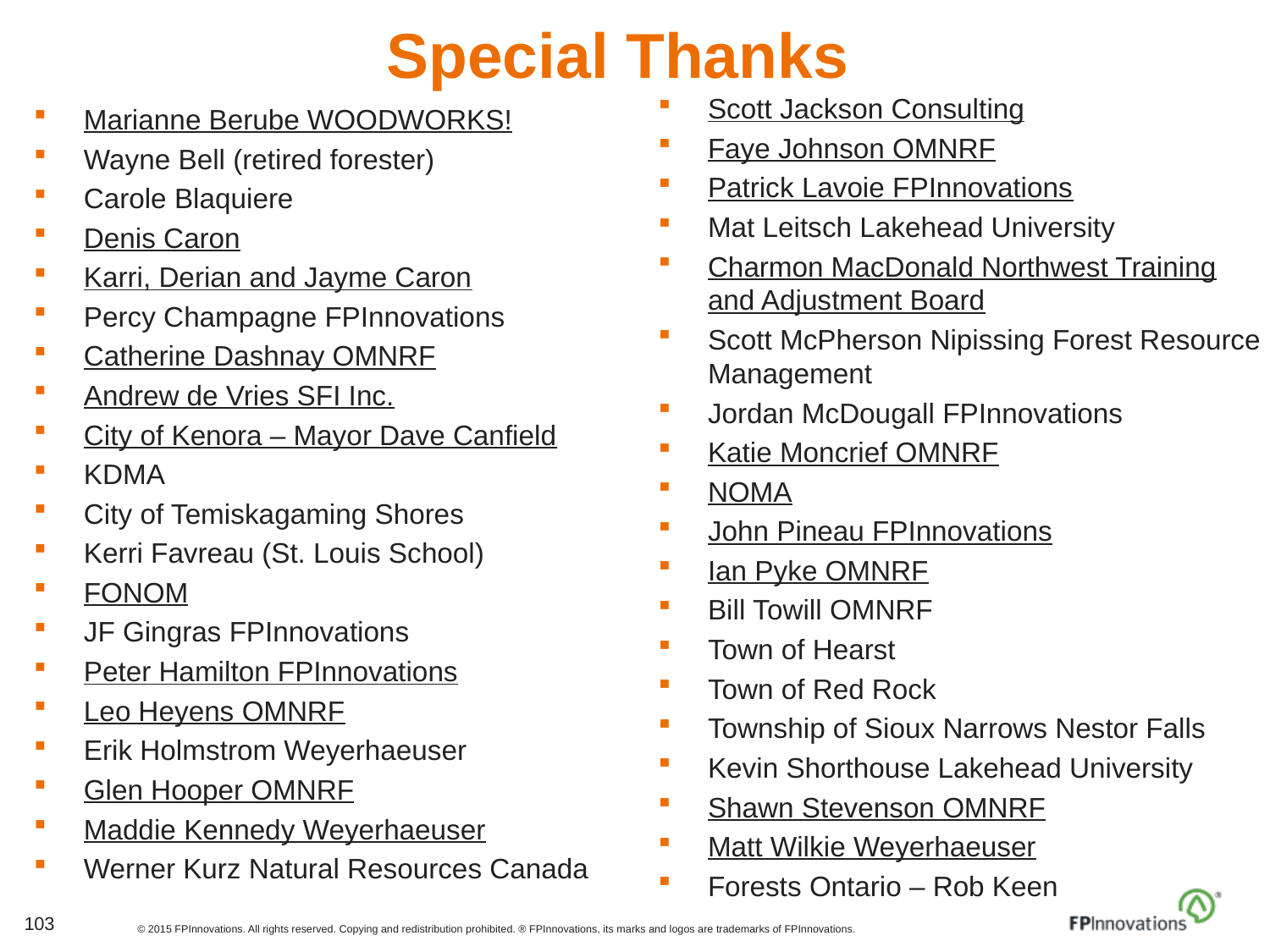

# Special Thanks
Scott Jackson Consulting
Faye Johnson OMNRF
Patrick Lavoie FPInnovations
Mat Leitsch Lakehead University
Charmon MacDonald Northwest Training and Adjustment Board
Scott McPherson Nipissing Forest Resource Management
Jordan McDougall FPInnovations
Katie Moncrief OMNRF
NOMA
John Pineau FPInnovations
Ian Pyke OMNRF
Bill Towill OMNRF
Town of Hearst
Town of Red Rock
Township of Sioux Narrows Nestor Falls
Kevin Shorthouse Lakehead University
Shawn Stevenson OMNRF
Matt Wilkie Weyerhaeuser
Forests Ontario – Rob Keen
Marianne Berube WOODWORKS!
Wayne Bell (retired forester)
Carole Blaquiere
Denis Caron
Karri, Derian and Jayme Caron
Percy Champagne FPInnovations
Catherine Dashnay OMNRF
Andrew de Vries SFI Inc.
City of Kenora – Mayor Dave Canfield
KDMA
City of Temiskagaming Shores
Kerri Favreau (St. Louis School)
FONOM
JF Gingras FPInnovations
Peter Hamilton FPInnovations
Leo Heyens OMNRF
Erik Holmstrom Weyerhaeuser
Glen Hooper OMNRF
Maddie Kennedy Weyerhaeuser
Werner Kurz Natural Resources Canada

103